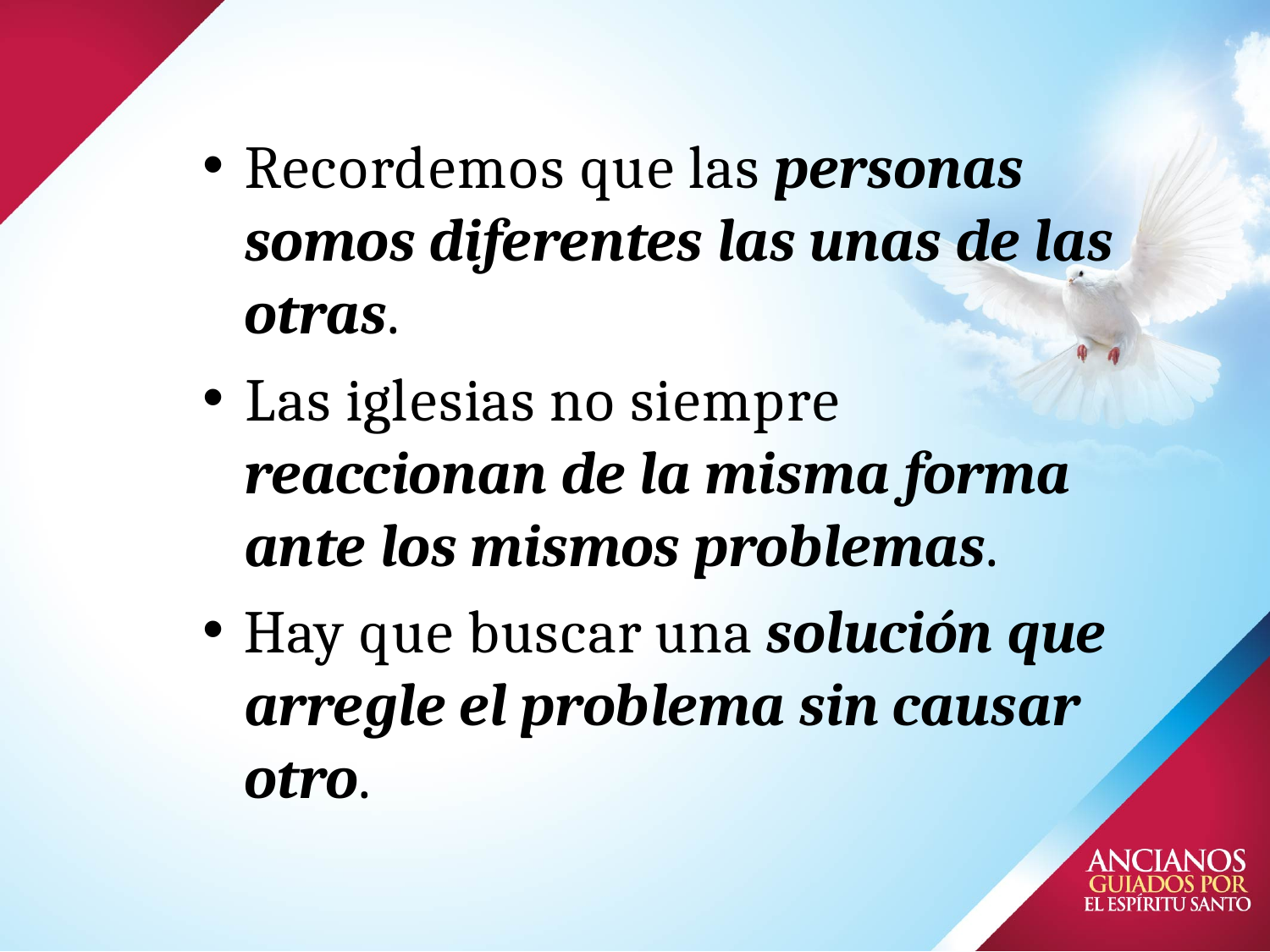

# Recordemos que las personas somos diferentes las unas de las otras.
Las iglesias no siempre reaccionan de la misma forma ante los mismos problemas.
Hay que buscar una solución que arregle el problema sin causar otro.